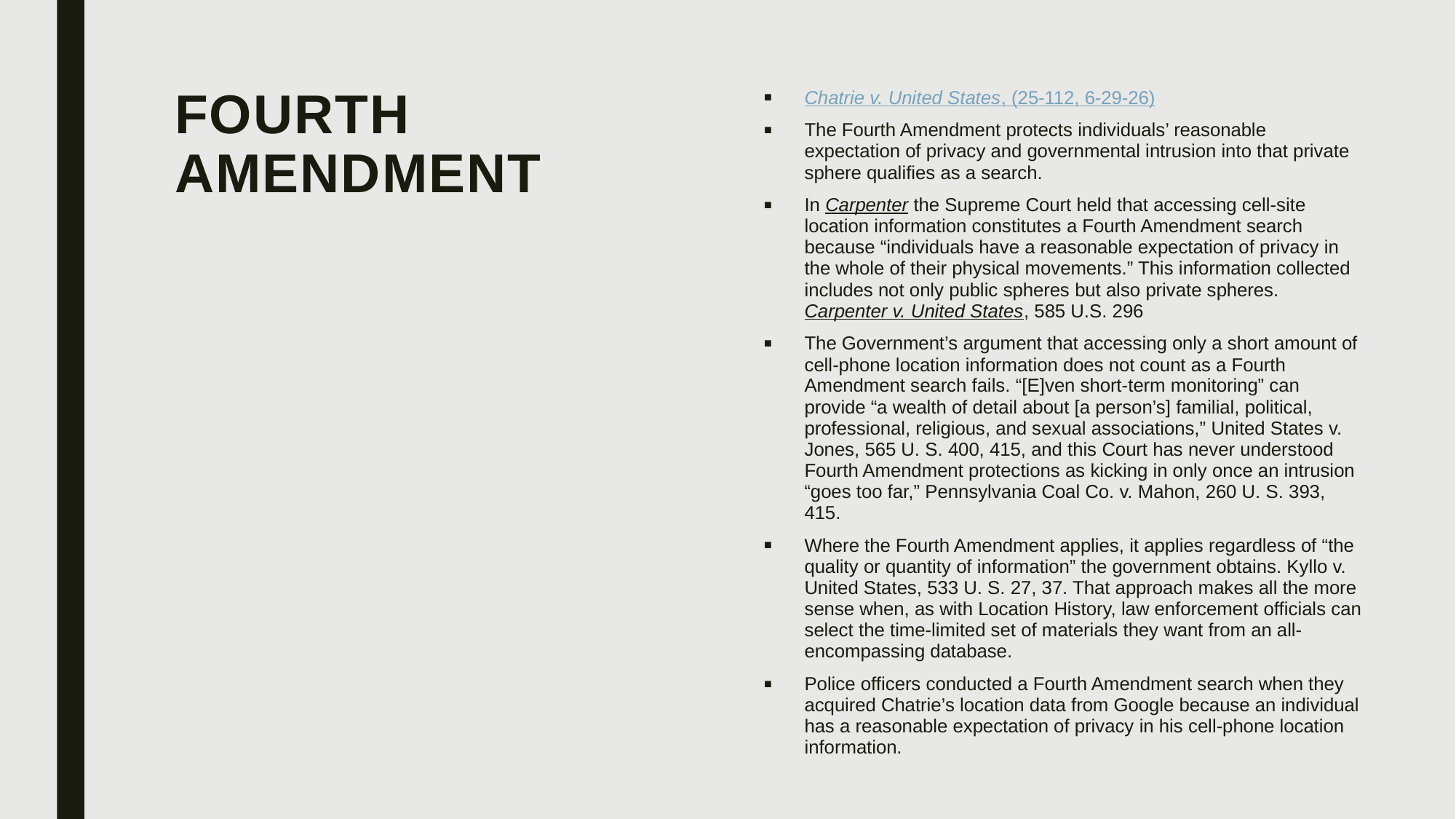

# Fourth Amendment

Chatrie v. United States, (25-112, 6-29-26)
The Fourth Amendment protects individuals’ reasonable expectation of privacy and governmental intrusion into that private sphere qualifies as a search.
In Carpenter the Supreme Court held that accessing cell-site location information constitutes a Fourth Amendment search because “individuals have a reasonable expectation of privacy in the whole of their physical movements.” This information collected includes not only public spheres but also private spheres.  Carpenter v. United States, 585 U.S. 296
The Government’s argument that accessing only a short amount of cell-phone location information does not count as a Fourth Amendment search fails. “[E]ven short-term monitoring” can provide “a wealth of detail about [a person’s] familial, political, professional, religious, and sexual associations,” United States v. Jones, 565 U. S. 400, 415, and this Court has never understood Fourth Amendment protections as kicking in only once an intrusion “goes too far,” Pennsylvania Coal Co. v. Mahon, 260 U. S. 393, 415.
Where the Fourth Amendment applies, it applies regardless of “the quality or quantity of information” the government obtains. Kyllo v. United States, 533 U. S. 27, 37. That approach makes all the more sense when, as with Location History, law enforcement officials can select the time-limited set of materials they want from an all-encompassing database.
Police officers conducted a Fourth Amendment search when they acquired Chatrie’s location data from Google because an individual has a reasonable expectation of privacy in his cell-phone location information.